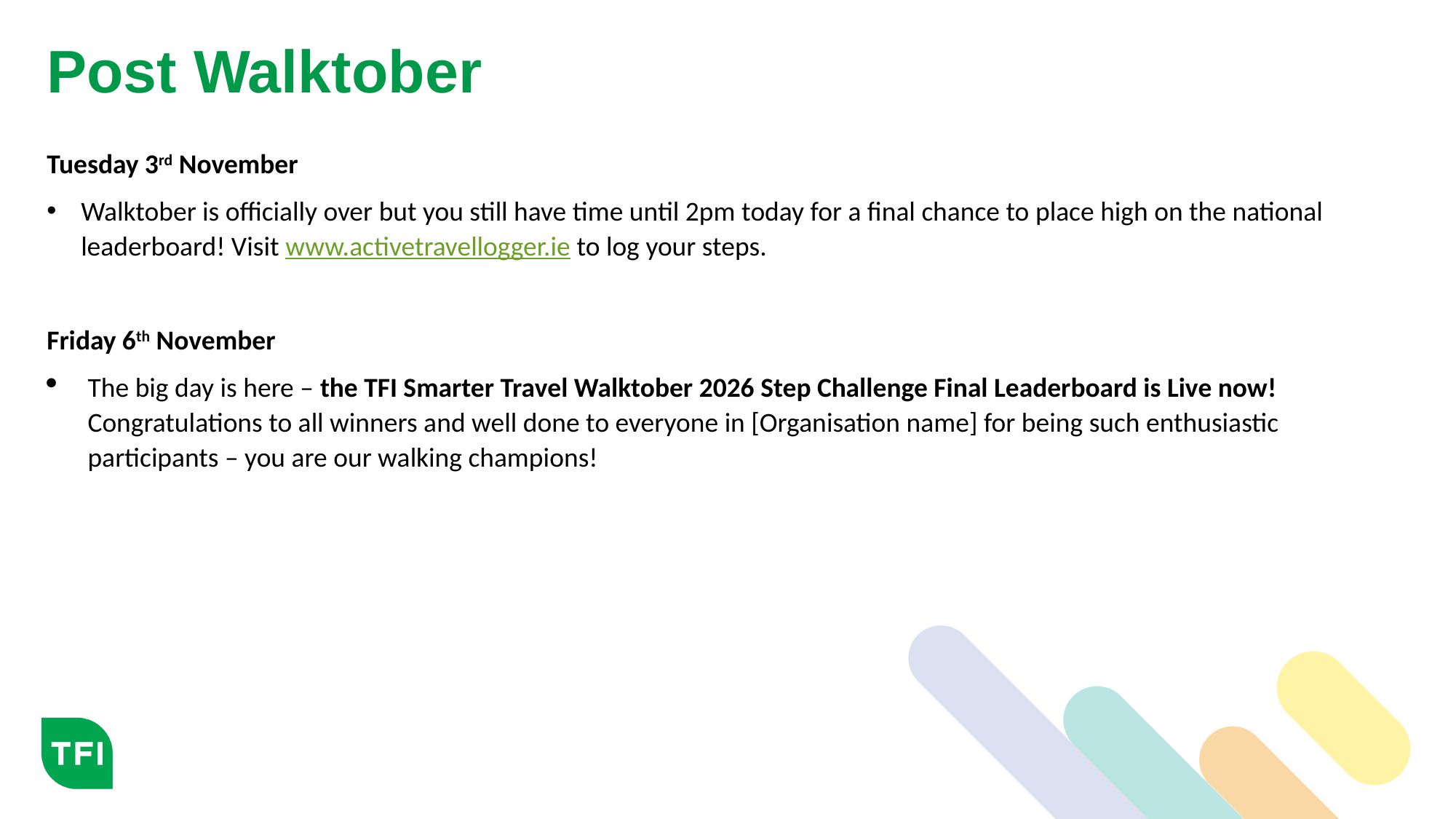

# Post Walktober
Tuesday 3rd November
Walktober is officially over but you still have time until 2pm today for a final chance to place high on the national leaderboard! Visit www.activetravellogger.ie to log your steps.

Friday 6th November
The big day is here – the TFI Smarter Travel Walktober 2026 Step Challenge Final Leaderboard is Live now! Congratulations to all winners and well done to everyone in [Organisation name] for being such enthusiastic participants – you are our walking champions!